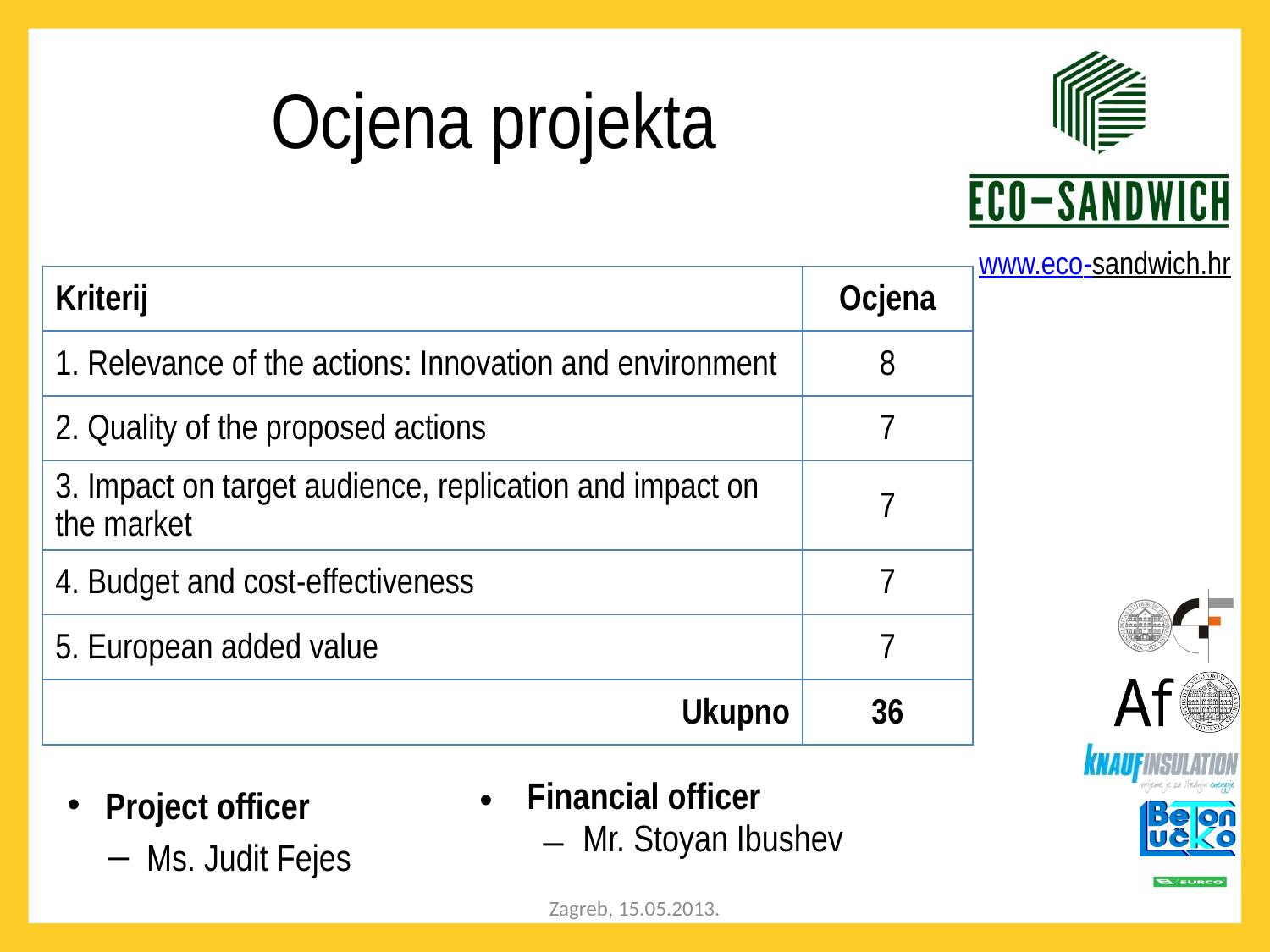

# Ocjena projekta
| Kriterij | Ocjena |
| --- | --- |
| 1. Relevance of the actions: Innovation and environment | 8 |
| 2. Quality of the proposed actions | 7 |
| 3. Impact on target audience, replication and impact on the market | 7 |
| 4. Budget and cost-effectiveness | 7 |
| 5. European added value | 7 |
| Ukupno | 36 |
Project officer
Ms. Judit Fejes
Financial officer
Mr. Stoyan Ibushev
Zagreb, 15.05.2013.